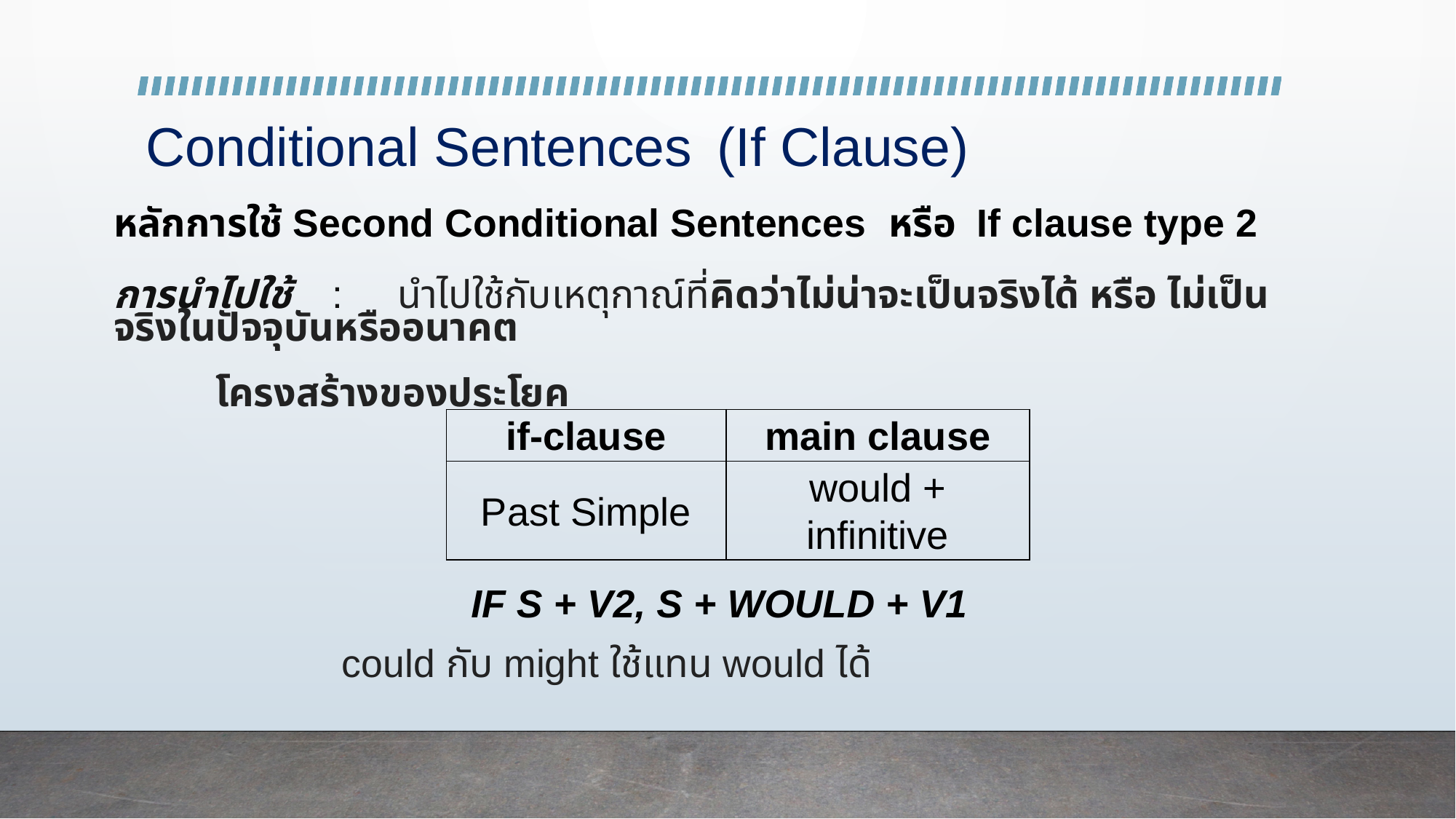

# Conditional Sentences  (If Clause)
หลักการใช้ Second Conditional Sentences  หรือ  If clause type 2
การนำไปใช้    :     นำไปใช้กับเหตุกาณ์ที่คิดว่าไม่น่าจะเป็นจริงได้ หรือ ไม่เป็นจริงในปัจจุบันหรืออนาคต
          โครงสร้างของประโยค

IF S + V2, S + WOULD + V1
			           could กับ might ใช้แทน would ได้

| if-clause | main clause |
| --- | --- |
| Past Simple | would + infinitive |